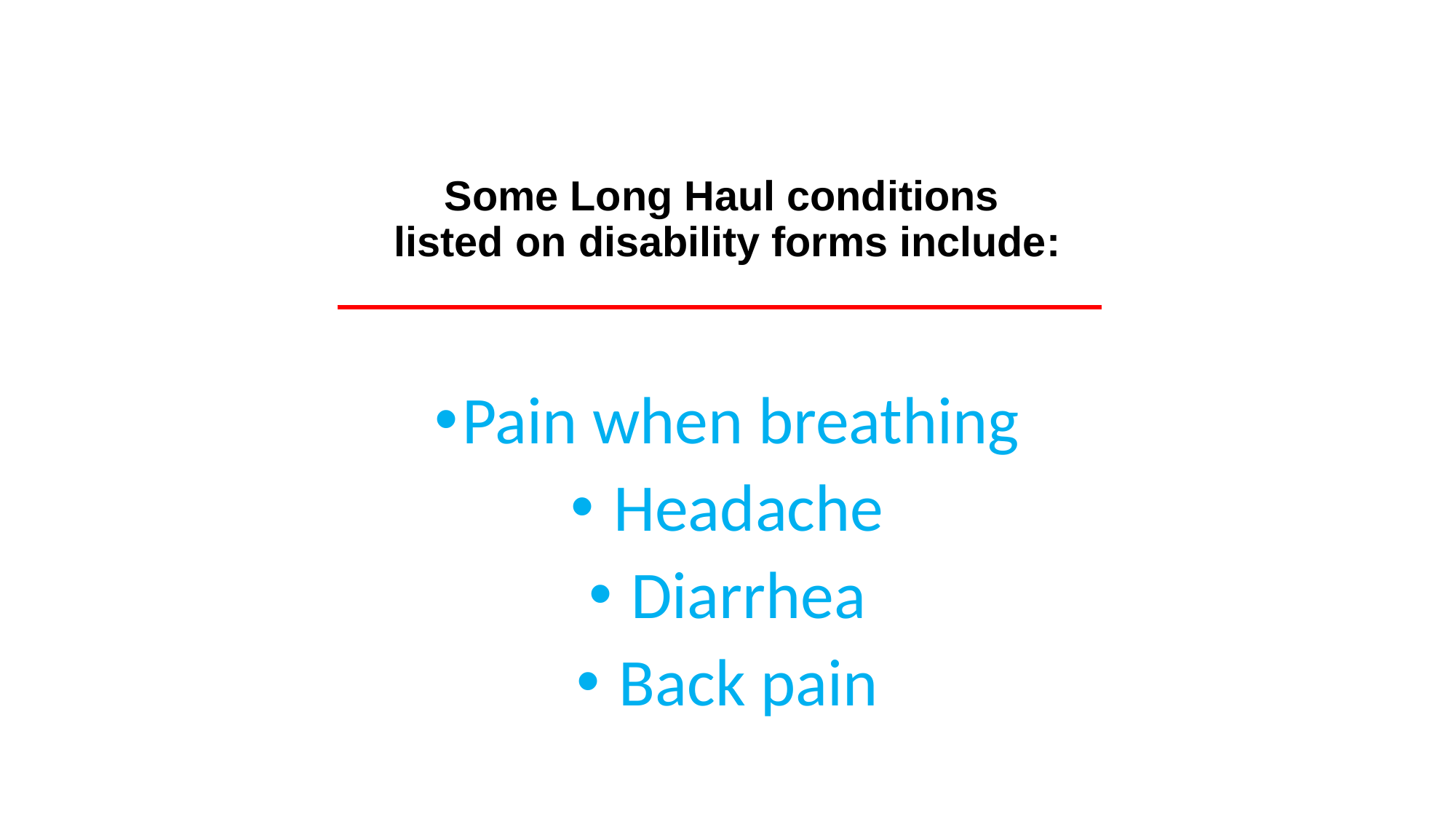

# Some Long Haul conditions listed on disability forms include:
Pain when breathing
 Headache
 Diarrhea
 Back pain